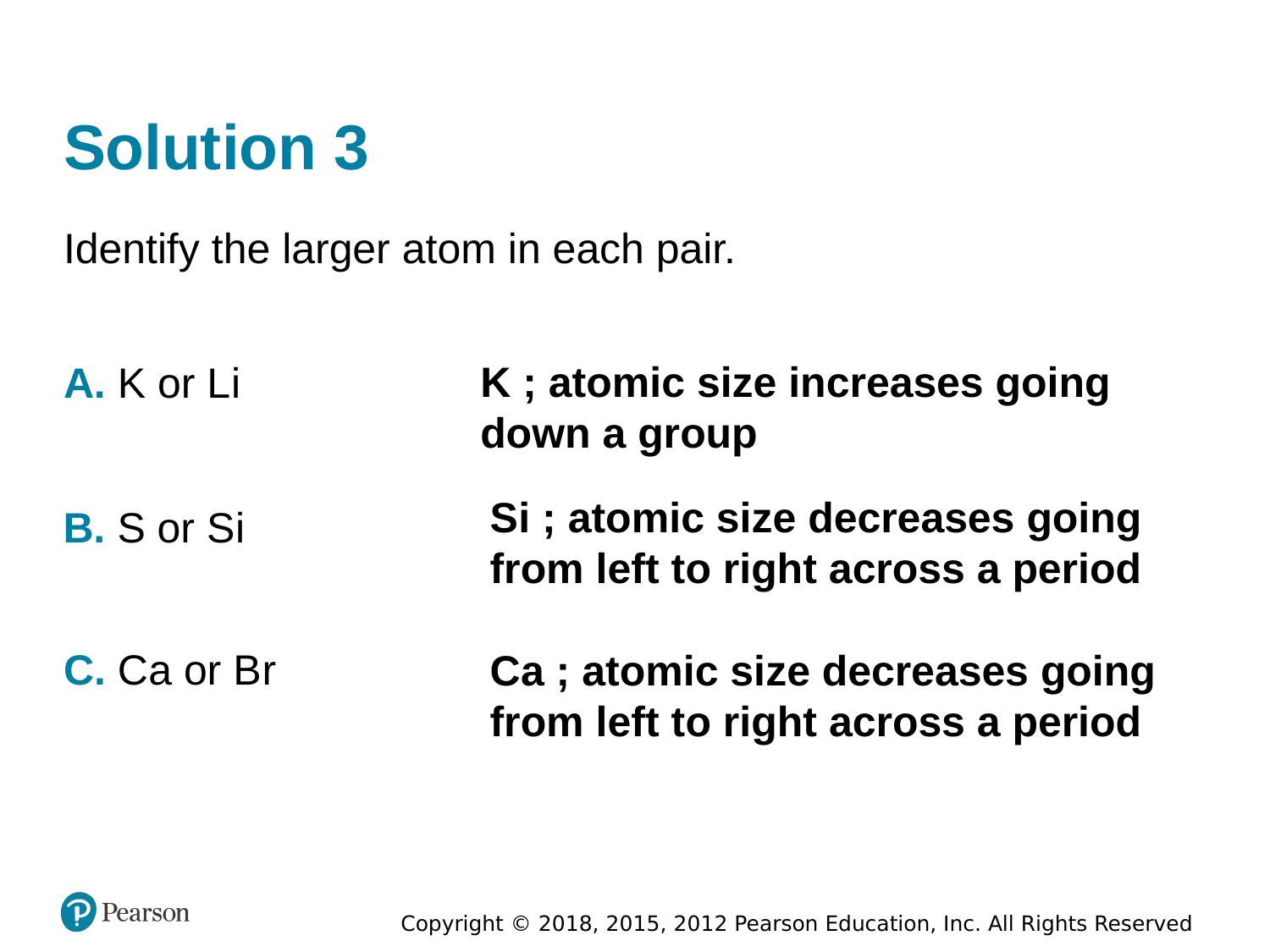

# Solution 3
Identify the larger atom in each pair.
K ; atomic size increases going down a group
A. K or L i
S i ; atomic size decreases going from left to right across a period
B. S or S i
C. C a or B r
C a ; atomic size decreases going from left to right across a period